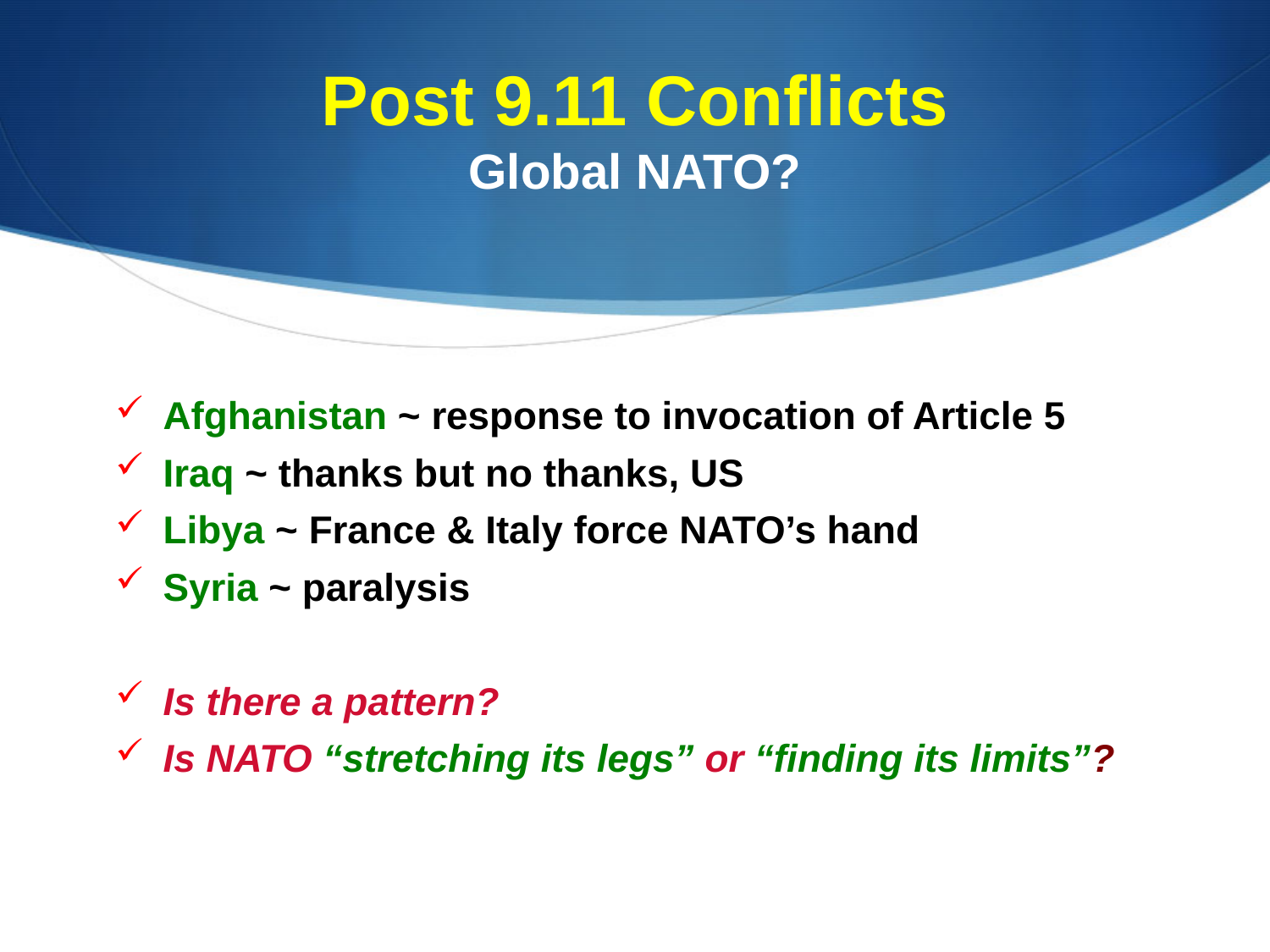

# Post 9.11 Conflicts Global NATO?
Afghanistan ~ response to invocation of Article 5
Iraq ~ thanks but no thanks, US
Libya ~ France & Italy force NATO’s hand
Syria ~ paralysis

Is there a pattern?
Is NATO “stretching its legs” or “finding its limits”?